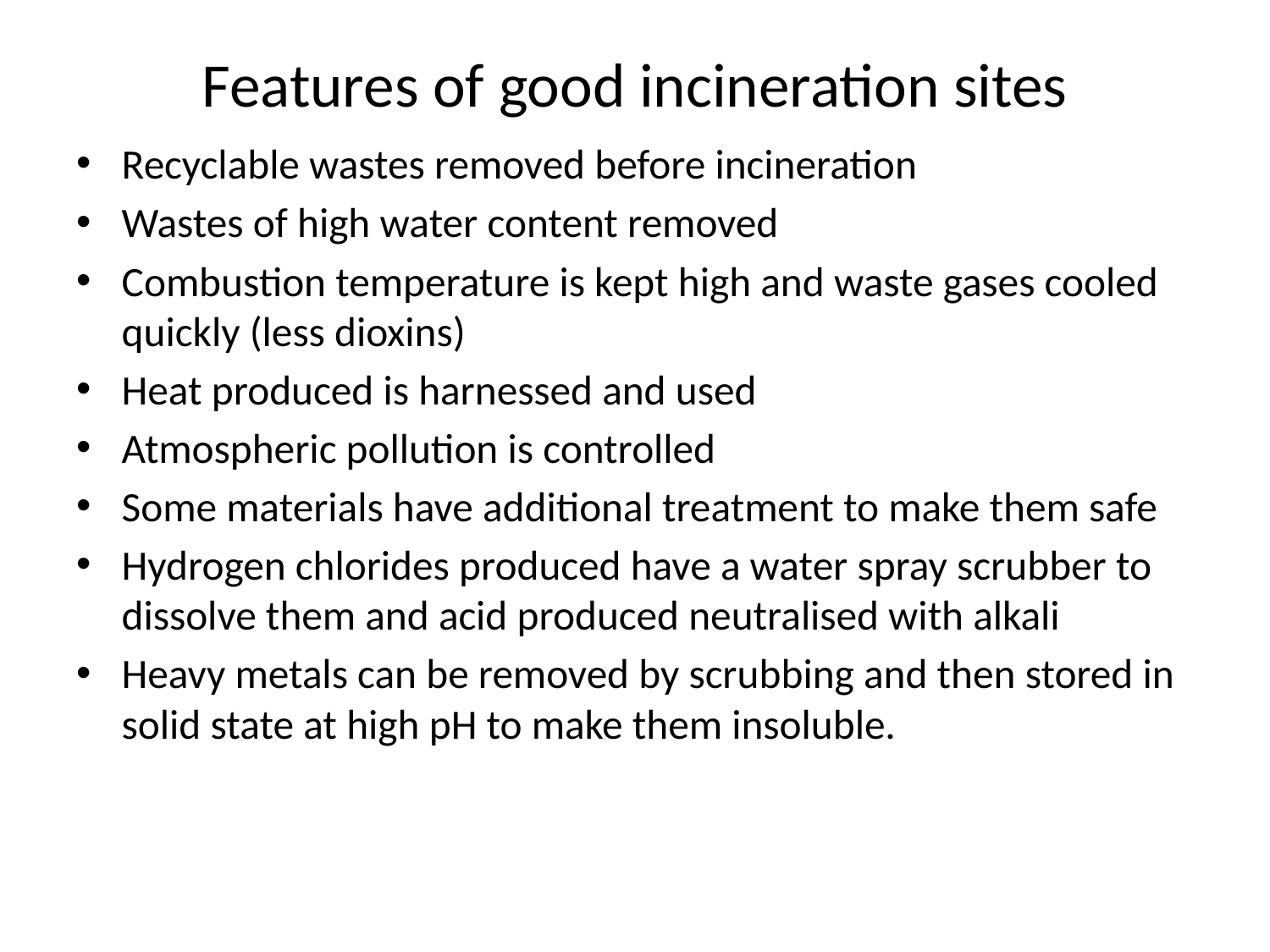

# Features of good incineration sites
Recyclable wastes removed before incineration
Wastes of high water content removed
Combustion temperature is kept high and waste gases cooled quickly (less dioxins)
Heat produced is harnessed and used
Atmospheric pollution is controlled
Some materials have additional treatment to make them safe
Hydrogen chlorides produced have a water spray scrubber to dissolve them and acid produced neutralised with alkali
Heavy metals can be removed by scrubbing and then stored in solid state at high pH to make them insoluble.